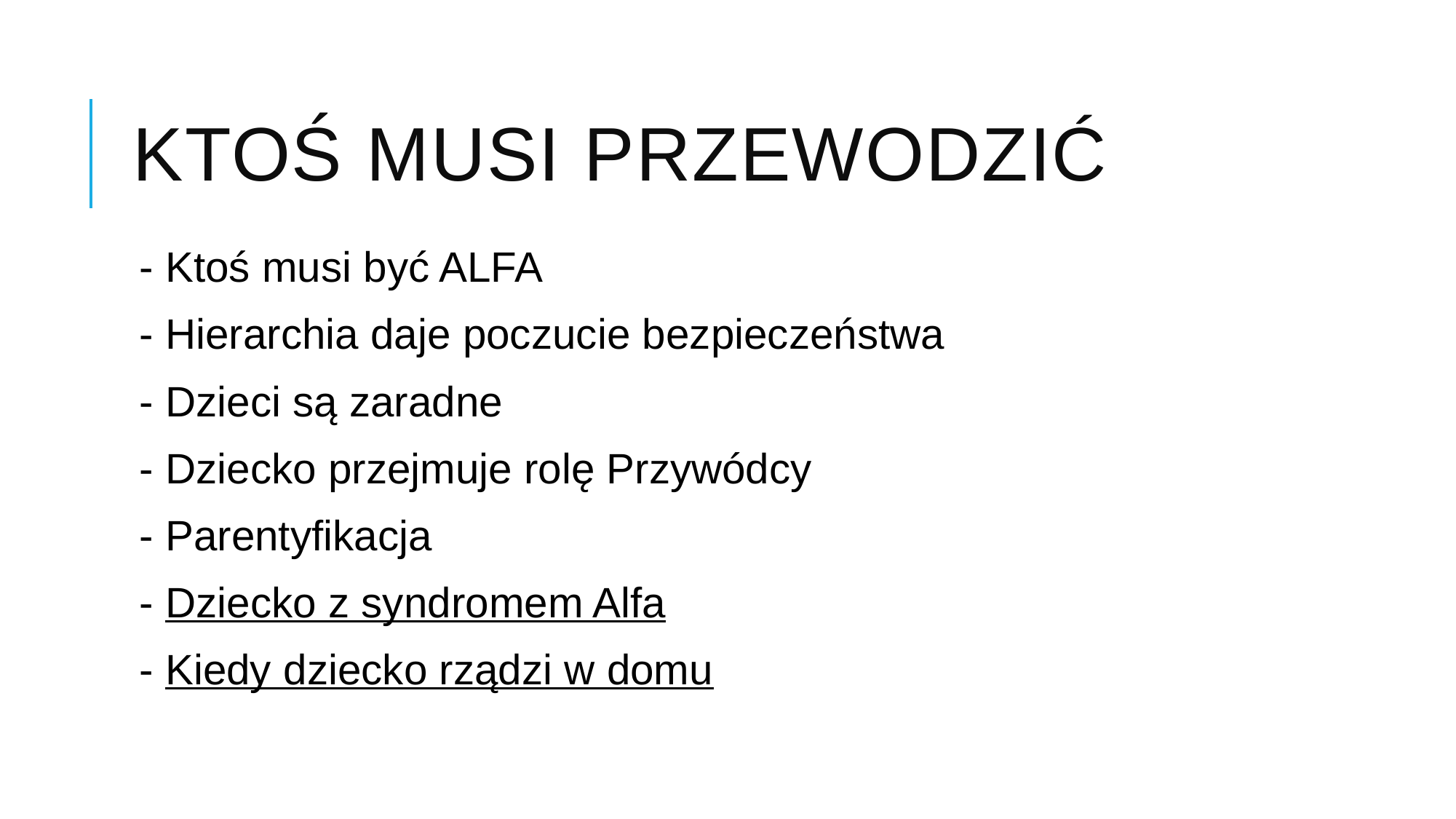

# Ktoś musi przewodzić
- Ktoś musi być ALFA
- Hierarchia daje poczucie bezpieczeństwa
- Dzieci są zaradne
- Dziecko przejmuje rolę Przywódcy
- Parentyfikacja
- Dziecko z syndromem Alfa
- Kiedy dziecko rządzi w domu